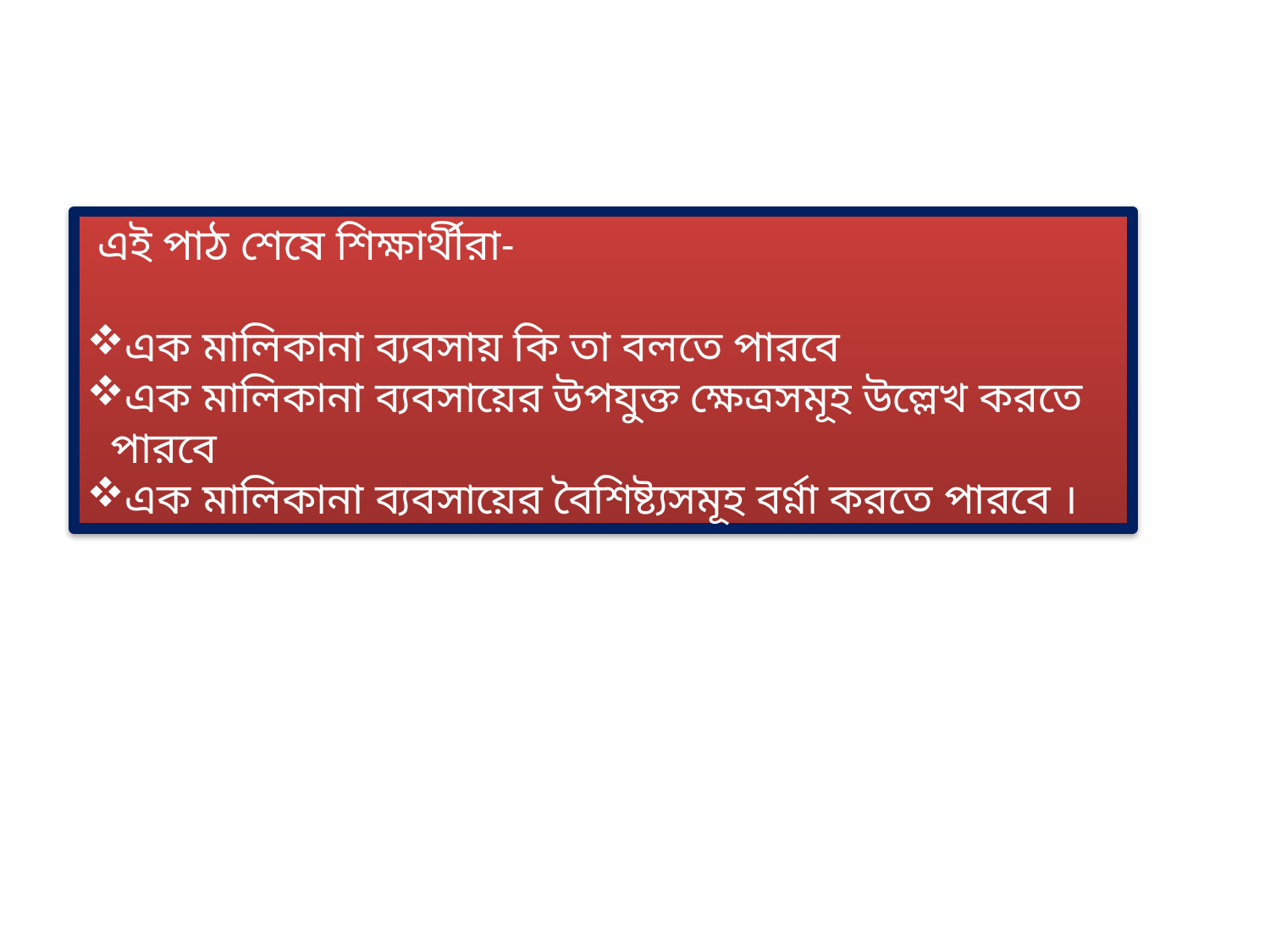

এই পাঠ শেষে শিক্ষার্থীরা-

এক মালিকানা ব্যবসায় কি তা বলতে পারবে
এক মালিকানা ব্যবসায়ের উপযুক্ত ক্ষেত্রসমূহ উল্লেখ করতে পারবে
এক মালিকানা ব্যবসায়ের বৈশিষ্ট্যসমূহ বর্ণ্না করতে পারবে ।